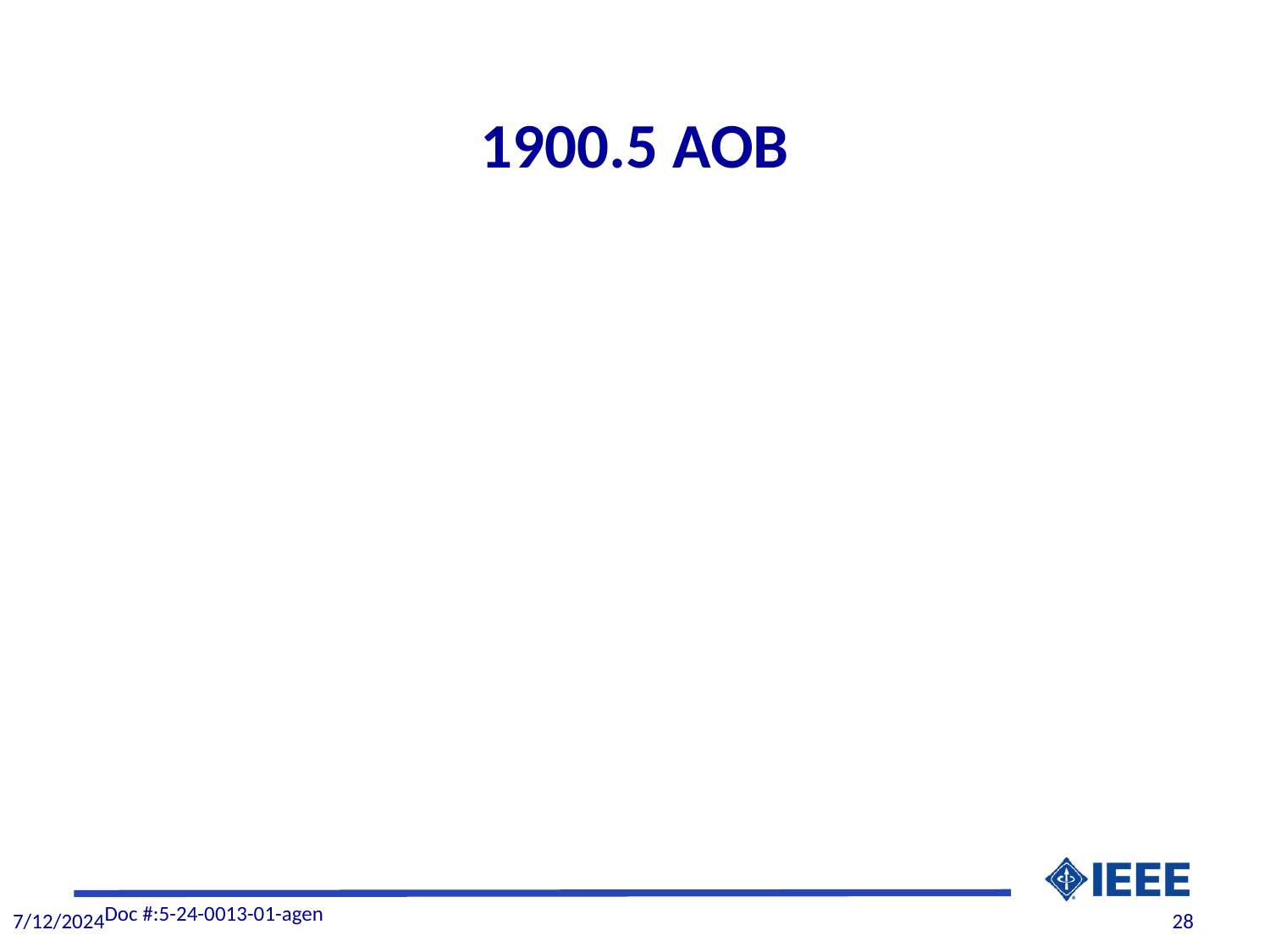

# 1900.5 AOB

Doc #:5-24-0013-01-agen
7/12/2024
28